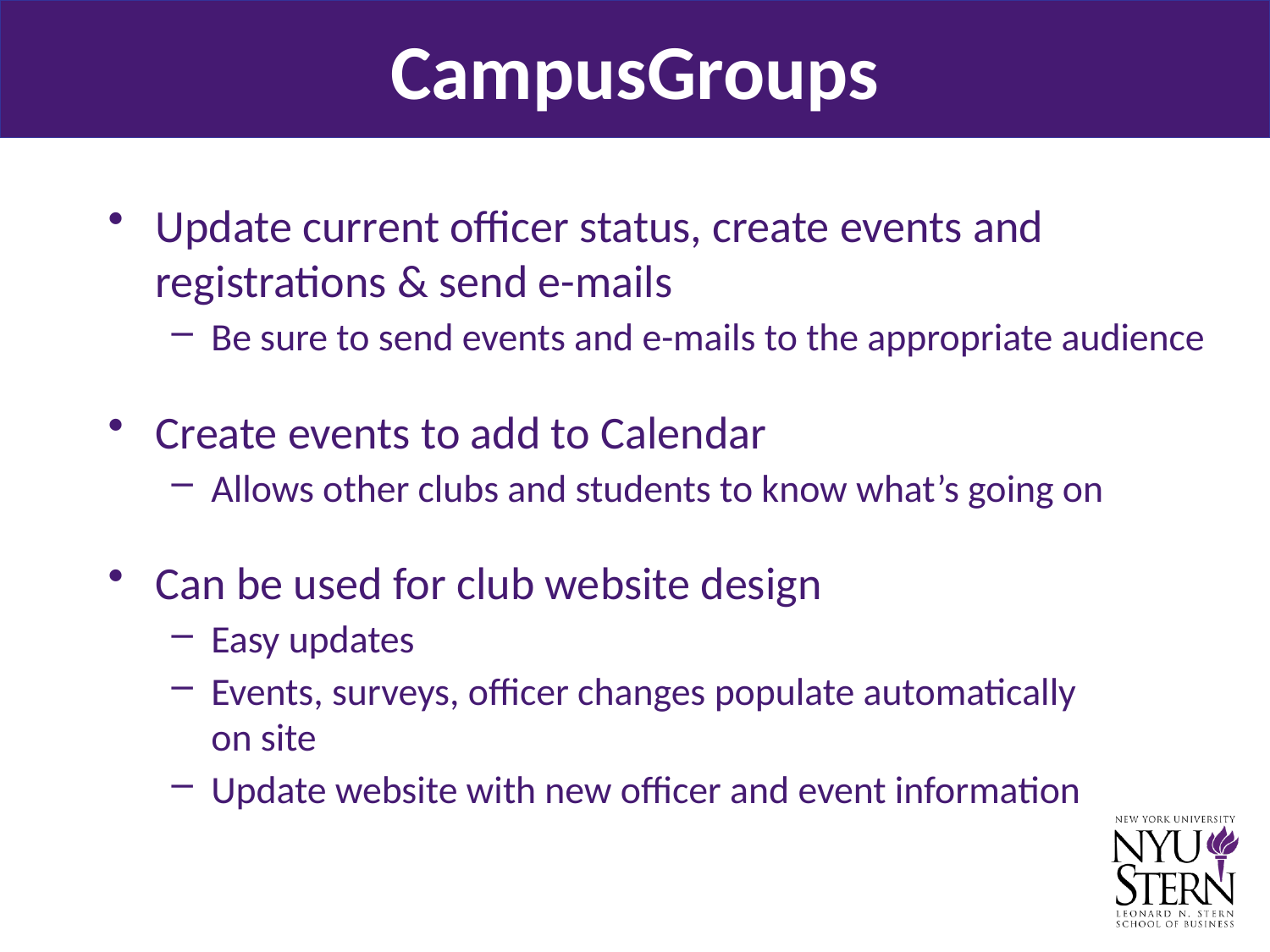

# CampusGroups
Update current officer status, create events and registrations & send e-mails
Be sure to send events and e-mails to the appropriate audience

Create events to add to Calendar
Allows other clubs and students to know what’s going on

Can be used for club website design
Easy updates
Events, surveys, officer changes populate automatically
on site
Update website with new officer and event information